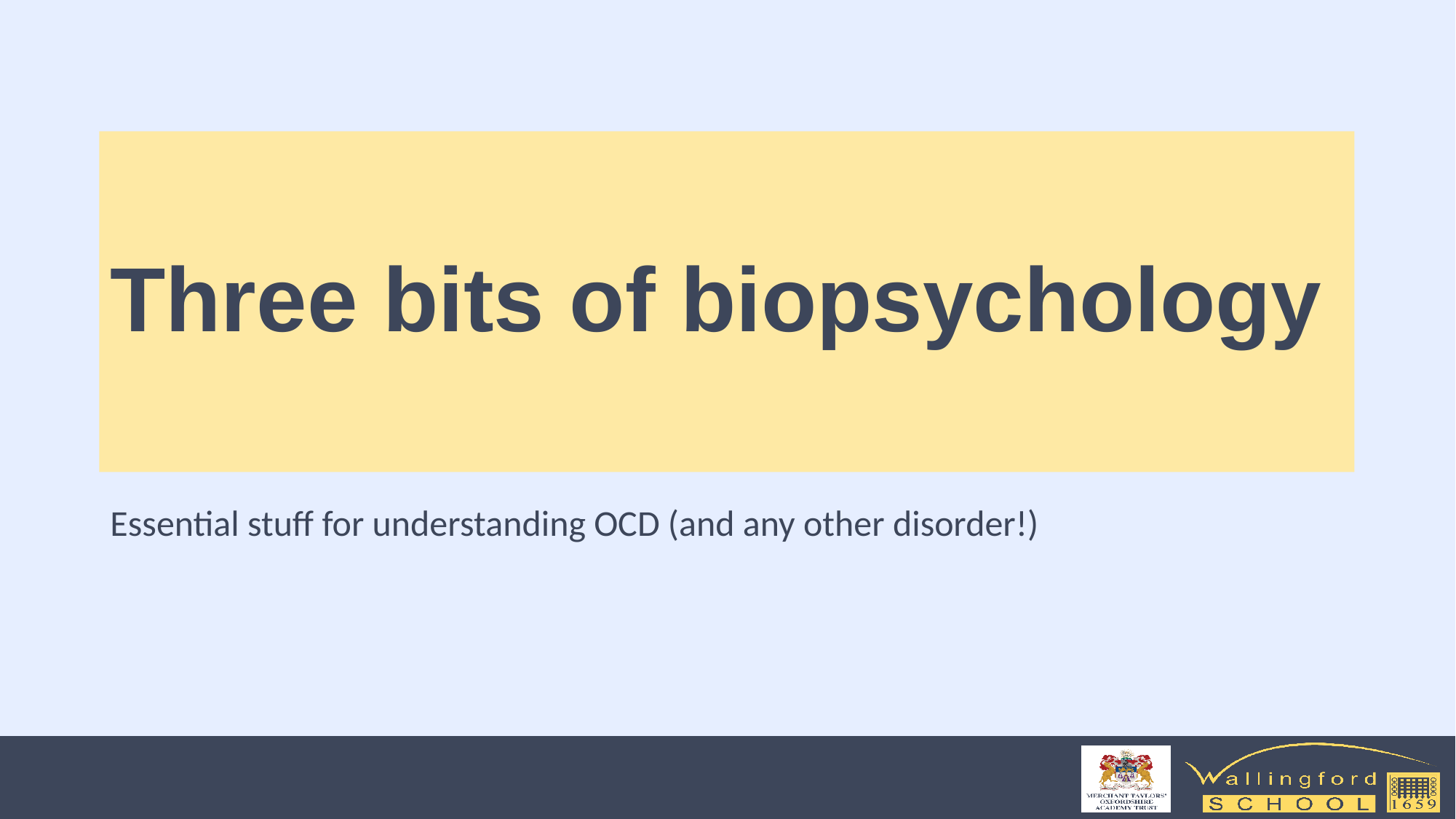

# Three bits of biopsychology
Essential stuff for understanding OCD (and any other disorder!)